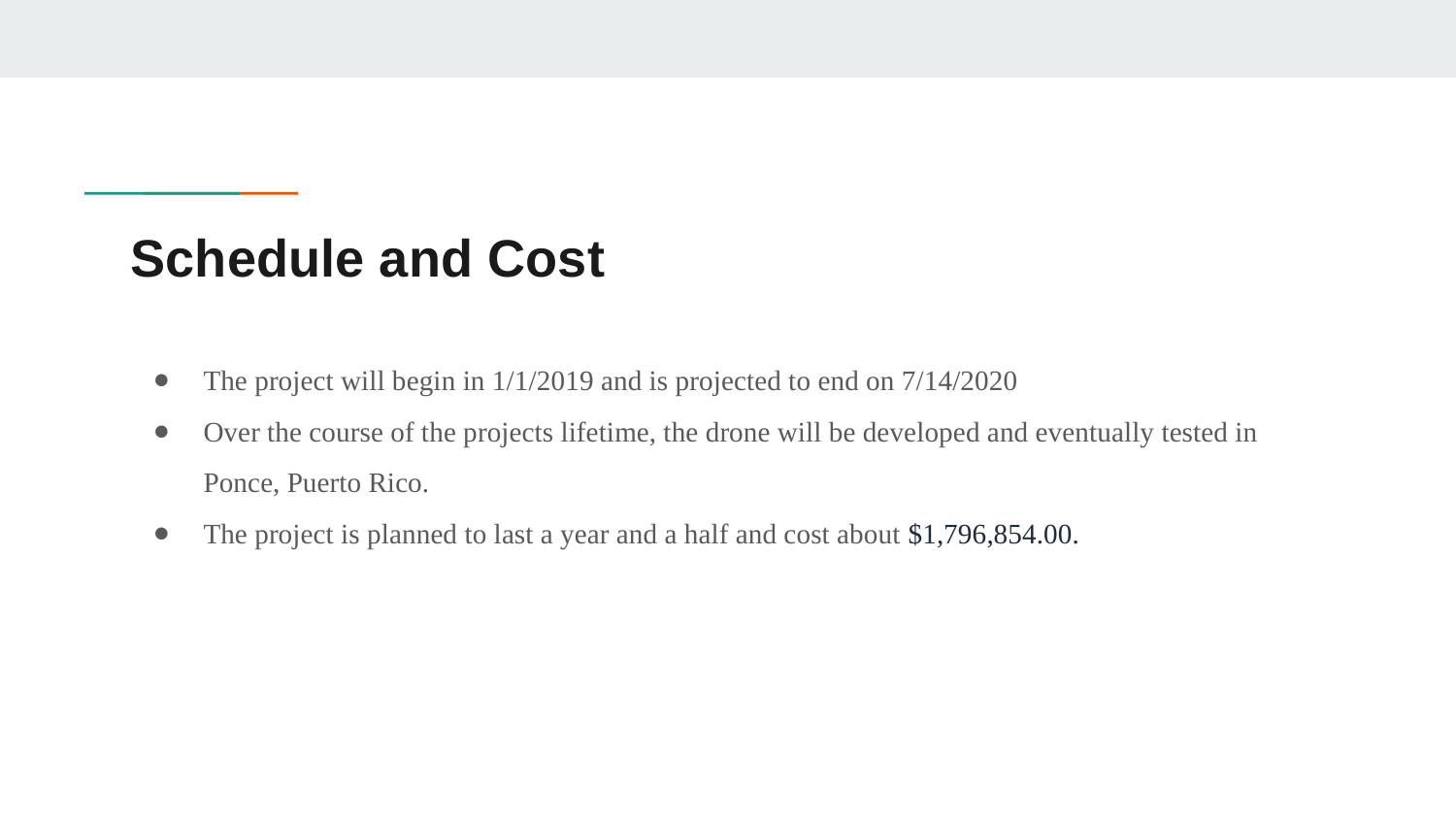

# Schedule and Cost
The project will begin in 1/1/2019 and is projected to end on 7/14/2020
Over the course of the projects lifetime, the drone will be developed and eventually tested in Ponce, Puerto Rico.
The project is planned to last a year and a half and cost about $1,796,854.00.